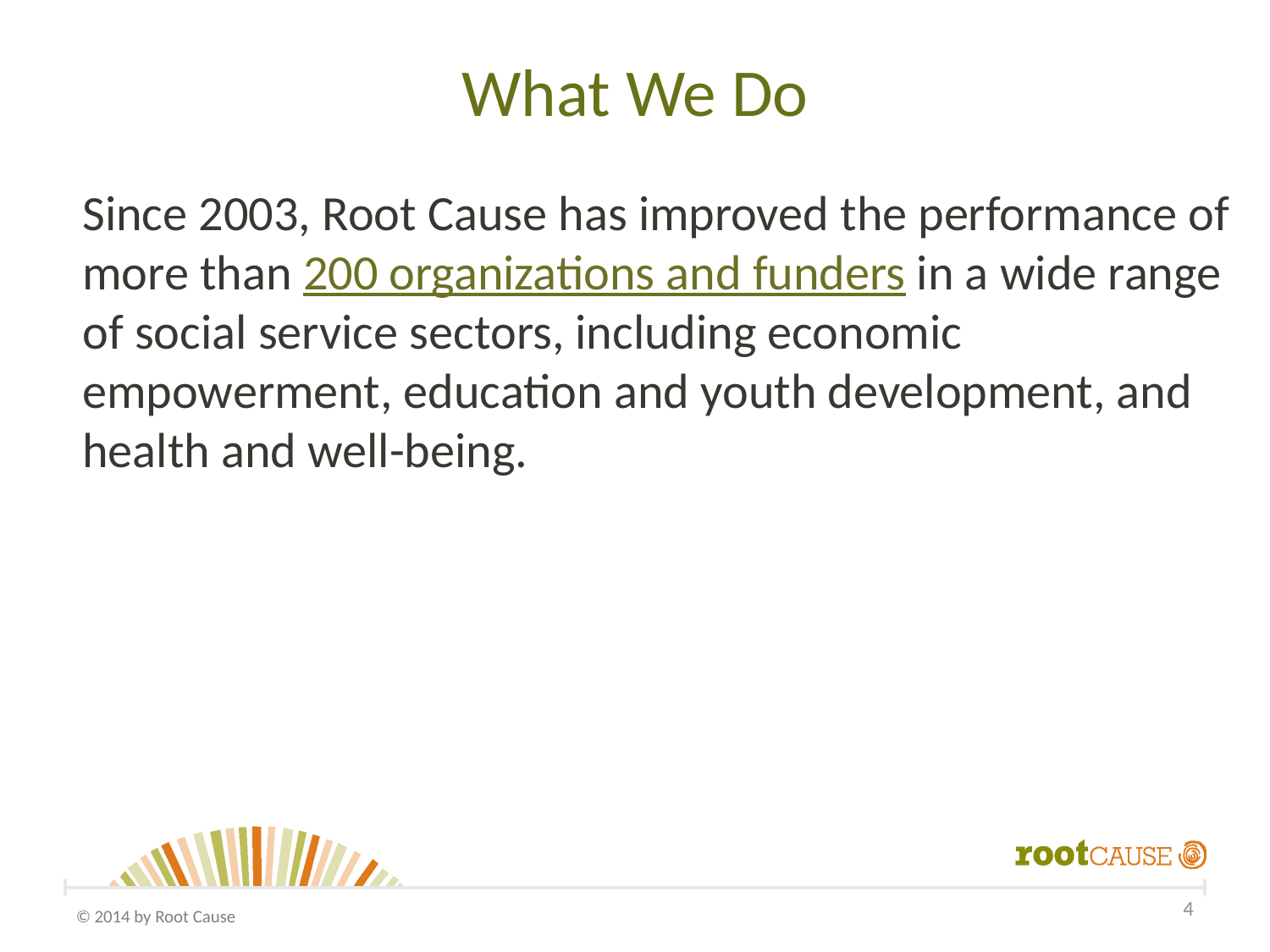

# What We Do

Since 2003, Root Cause has improved the performance of more than 200 organizations and funders in a wide range of social service sectors, including economic empowerment, education and youth development, and health and well-being.

4